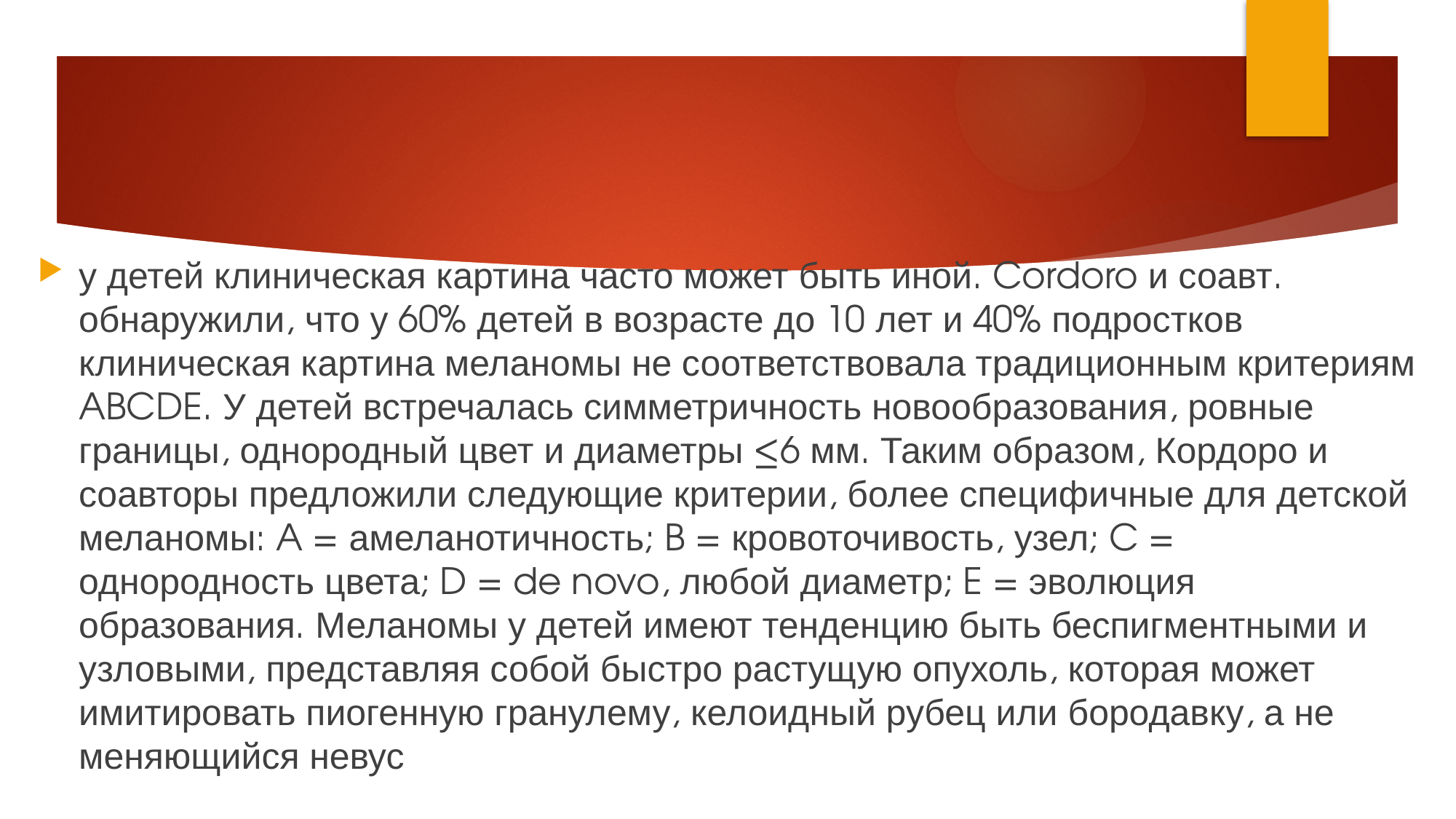

#
у детей клиническая картина часто может быть иной. Cordoro и соавт. обнаружили, что у 60% детей в возрасте до 10 лет и 40% подростков клиническая картина меланомы не соответствовала традиционным критериям ABCDE. У детей встречалась симметричность новообразования, ровные границы, однородный цвет и диаметры ≤6 мм. Таким образом, Кордоро и соавторы предложили следующие критерии, более специфичные для детской меланомы: A = амеланотичность; B = кровоточивость, узел; C = однородность цвета; D = de novo, любой диаметр; E = эволюция образования. Меланомы у детей имеют тенденцию быть беспигментными и узловыми, представляя собой быстро растущую опухоль, которая может имитировать пиогенную гранулему, келоидный рубец или бородавку, а не меняющийся невус